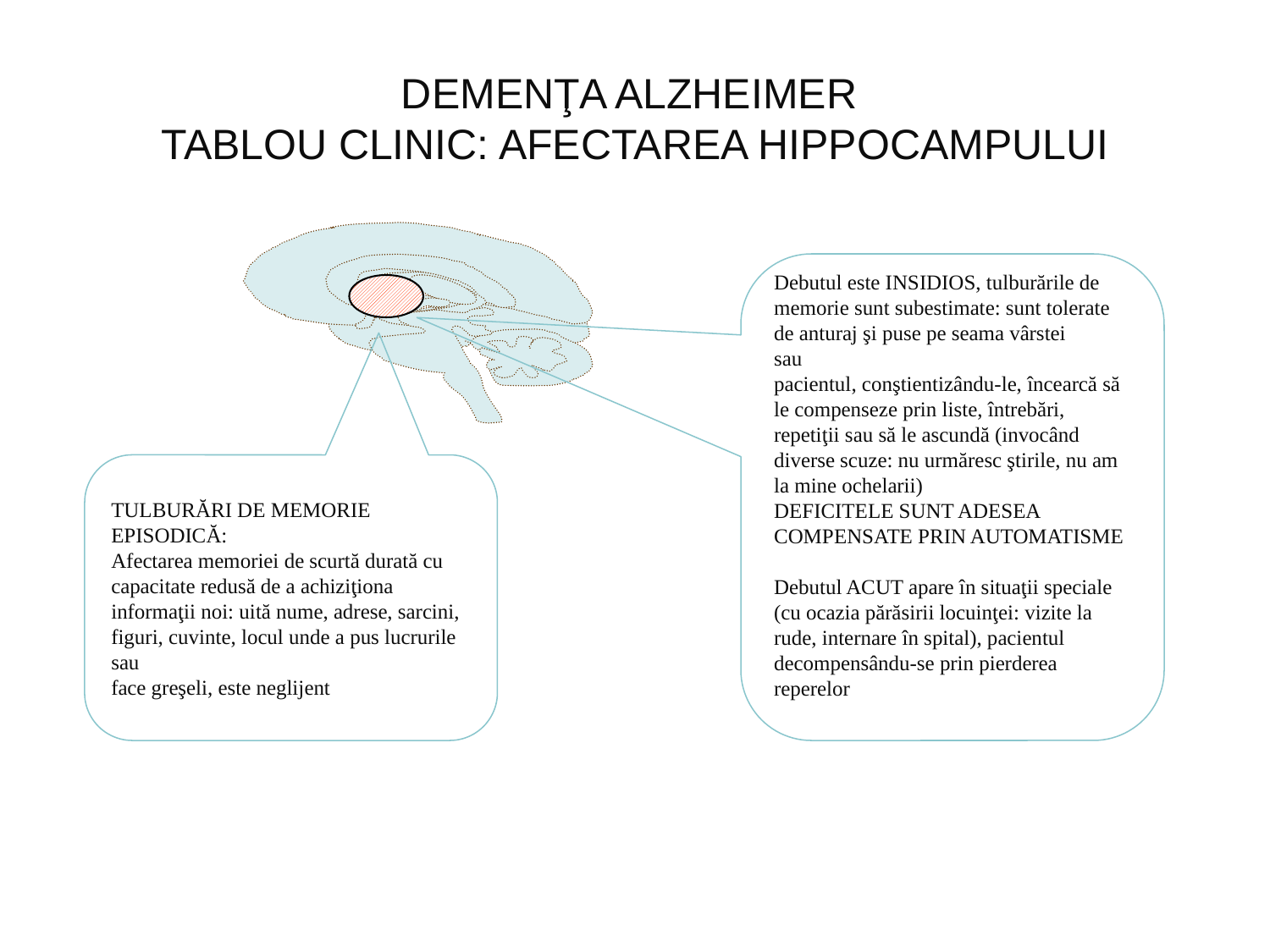

# DEMENŢA ALZHEIMER TABLOU CLINIC: AFECTAREA HIPPOCAMPULUI

Debutul este INSIDIOS, tulburările de memorie sunt subestimate: sunt tolerate de anturaj şi puse pe seama vârstei
sau
pacientul, conştientizându-le, încearcă să le compenseze prin liste, întrebări, repetiţii sau să le ascundă (invocând diverse scuze: nu urmăresc ştirile, nu am la mine ochelarii)
DEFICITELE SUNT ADESEA COMPENSATE PRIN AUTOMATISME

Debutul ACUT apare în situaţii speciale (cu ocazia părăsirii locuinţei: vizite la rude, internare în spital), pacientul decompensându-se prin pierderea reperelor

TULBURĂRI DE MEMORIE EPISODICĂ:
Afectarea memoriei de scurtă durată cu capacitate redusă de a achiziţiona informaţii noi: uită nume, adrese, sarcini, figuri, cuvinte, locul unde a pus lucrurile
sau
face greşeli, este neglijent